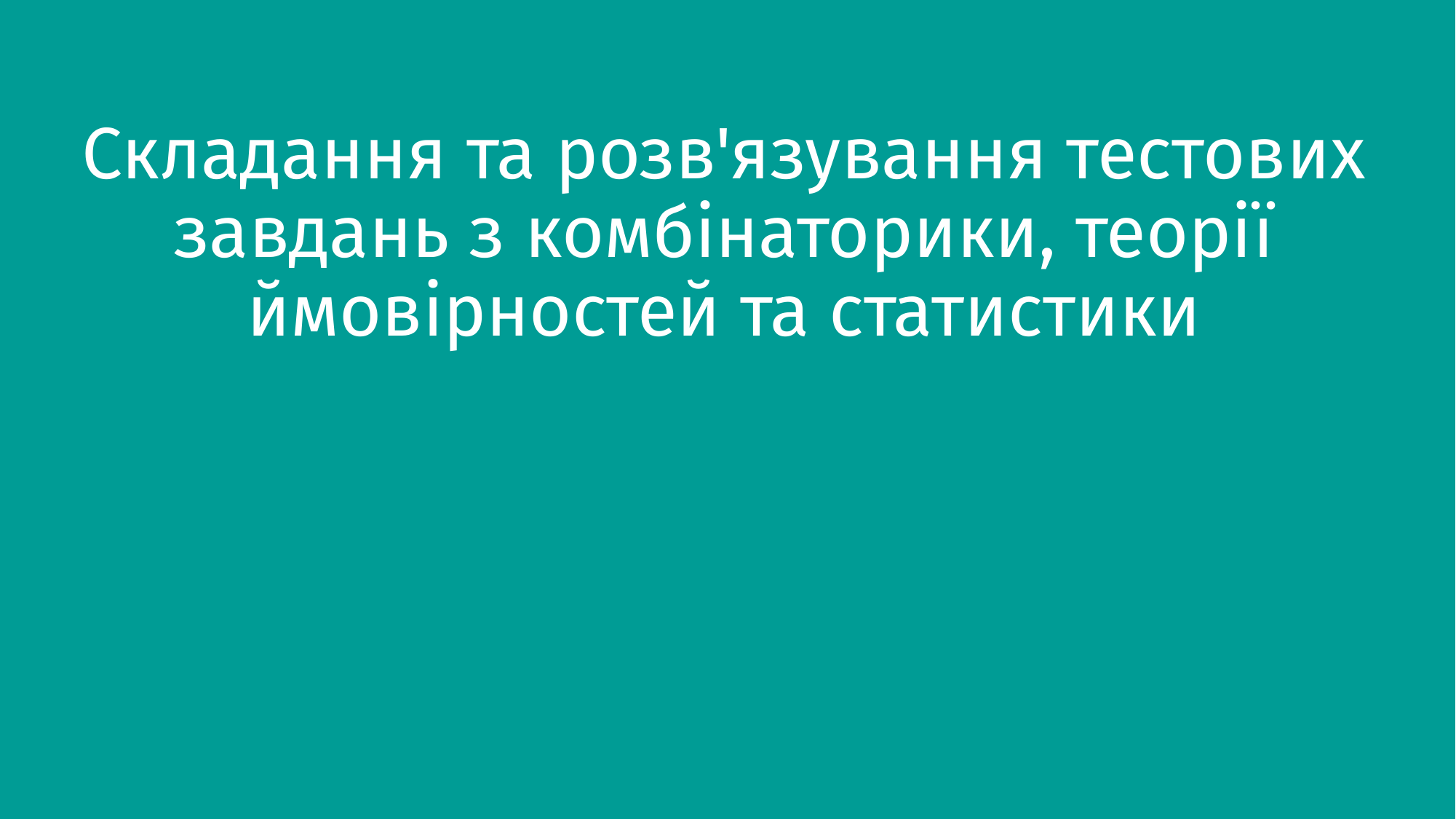

# Складання та розв'язування тестових завдань з комбінаторики, теорії ймовірностей та статистики